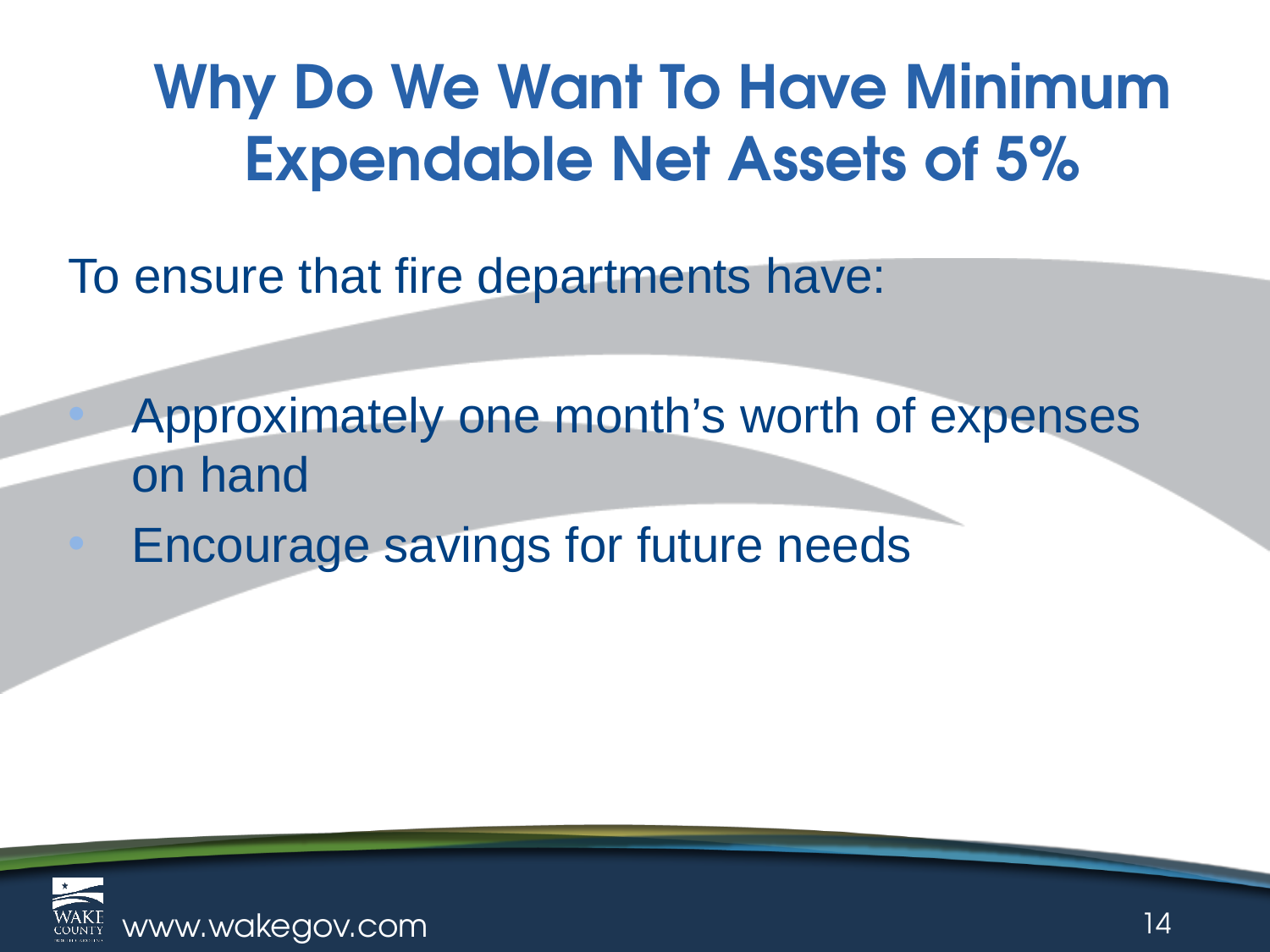

# Why Do We Want To Have Minimum Expendable Net Assets of 5%
To ensure that fire departments have:

Approximately one month’s worth of expenses on hand
Encourage savings for future needs

www.wakegov.com
14